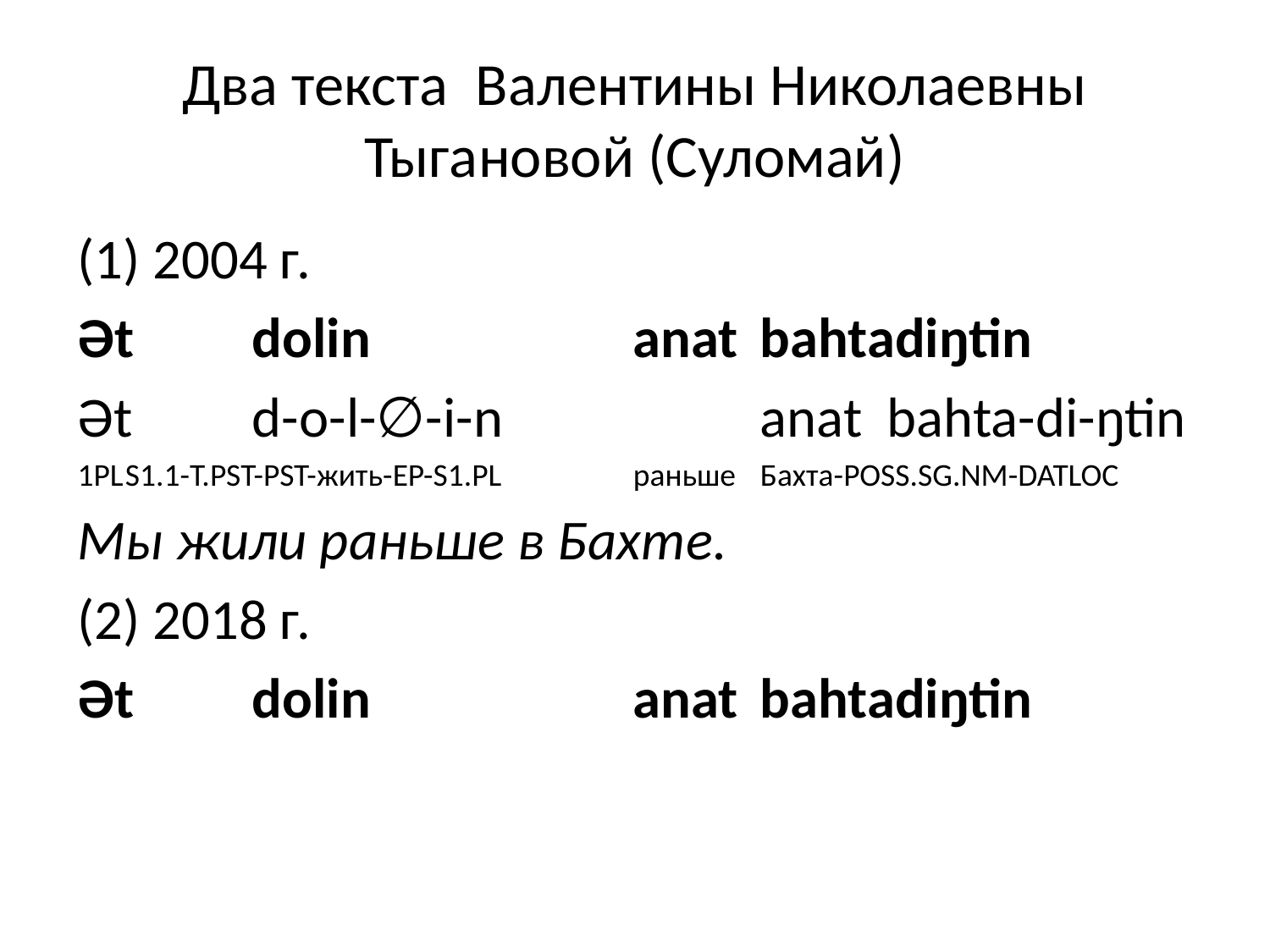

# Два текста  Валентины Николаевны Тыгановой (Суломай)
(1) 2004 г.
Ət	dolin			anat	bahtadiŋtin
Ət	d-o-l-∅-i-n 		anat	bahta-di-ŋtin
1PL	S1.1-T.PST-PST-жить-EP-S1.PL 	раньше	Бахта-POSS.SG.NM-DATLOC
Мы жили раньше в Бахте.
(2) 2018 г.
Ət	dolin			anat	bahtadiŋtin